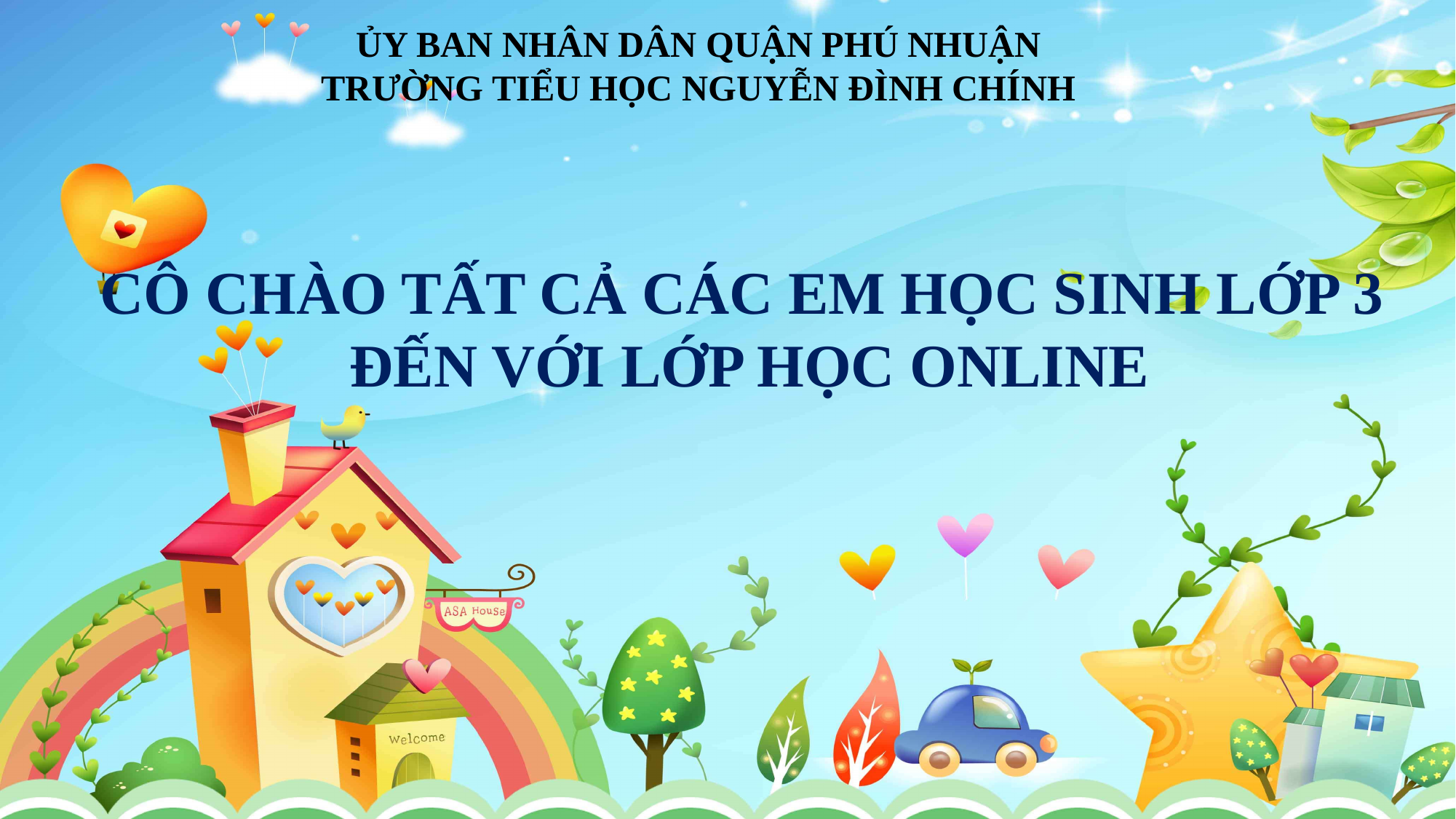

ỦY BAN NHÂN DÂN QUẬN PHÚ NHUẬN
TRƯỜNG TIỂU HỌC NGUYỄN ĐÌNH CHÍNH
CÔ CHÀO TẤT CẢ CÁC EM HỌC SINH LỚP 3
ĐẾN VỚI LỚP HỌC ONLINE